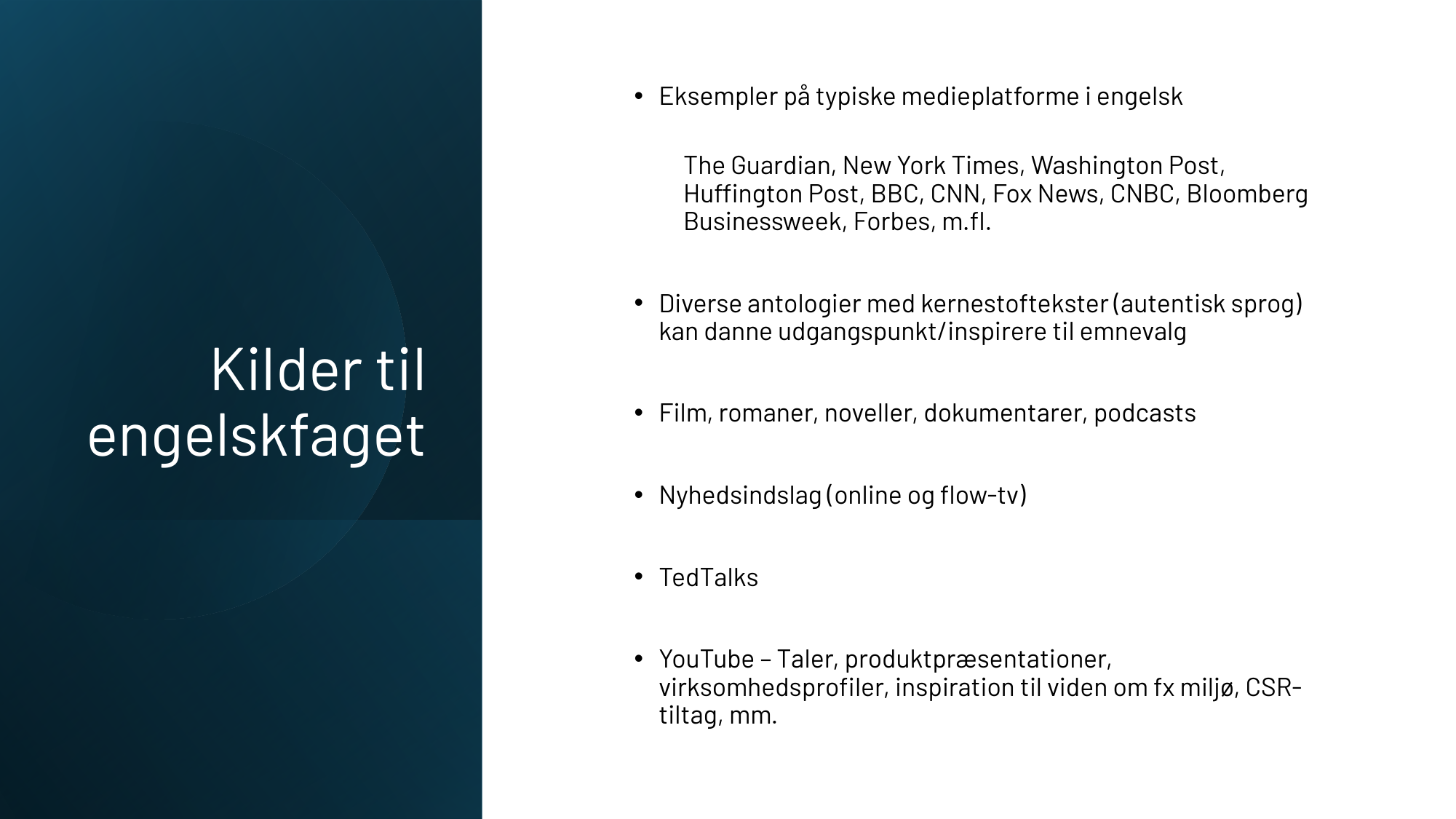

# Kilder til engelskfaget
Eksempler på typiske medieplatforme i engelsk

The Guardian, New York Times, Washington Post, Huffington Post, BBC, CNN, Fox News, CNBC, Bloomberg Businessweek, Forbes, m.fl.

Diverse antologier med kernestoftekster (autentisk sprog) kan danne udgangspunkt/inspirere til emnevalg

Film, romaner, noveller, dokumentarer, podcasts

Nyhedsindslag (online og flow-tv)

TedTalks

YouTube – Taler, produktpræsentationer, virksomhedsprofiler, inspiration til viden om fx miljø, CSR-tiltag, mm.